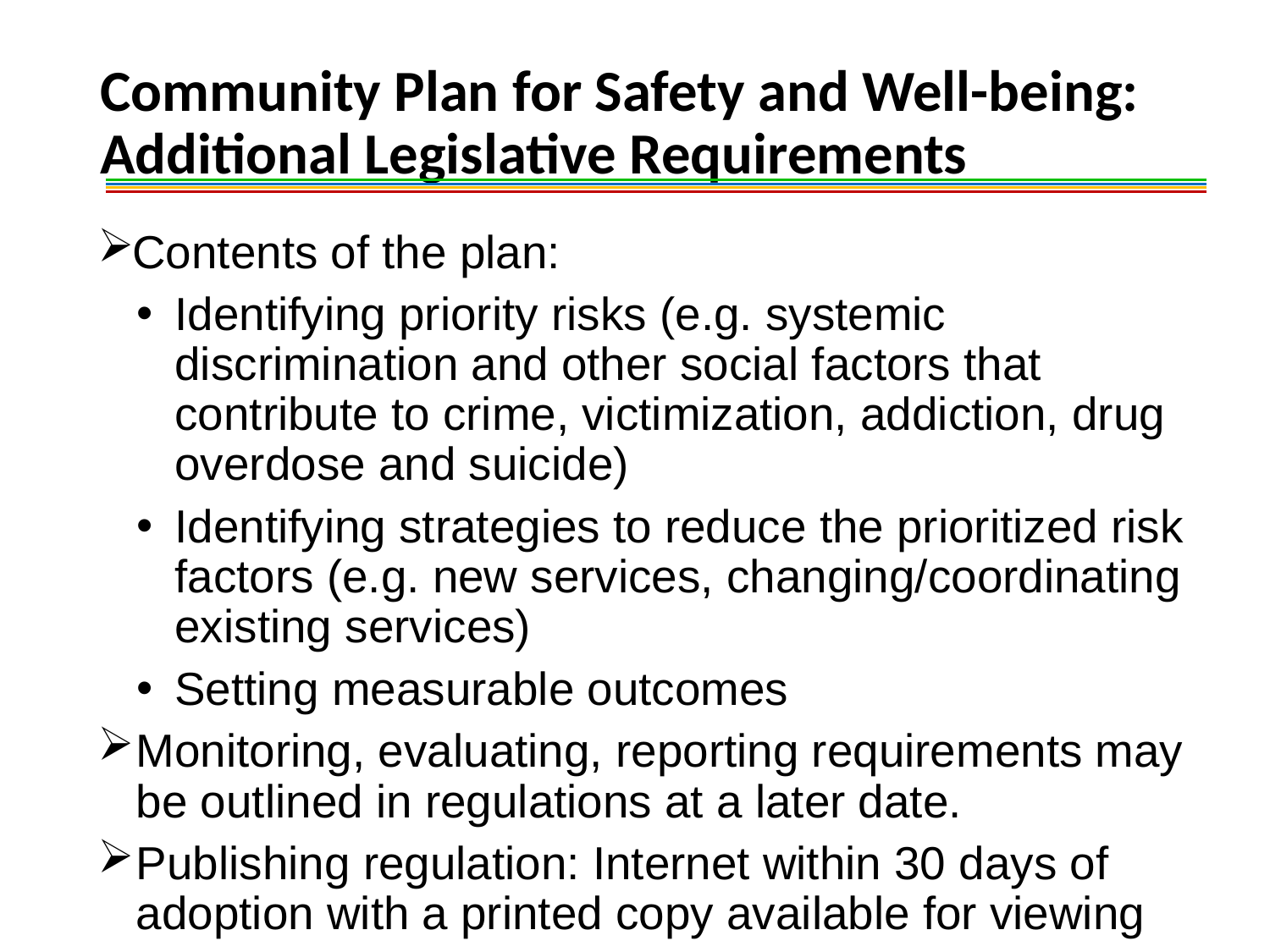

# Community Plan for Safety and Well-being: Additional Legislative Requirements
Contents of the plan:
Identifying priority risks (e.g. systemic discrimination and other social factors that contribute to crime, victimization, addiction, drug overdose and suicide)
Identifying strategies to reduce the prioritized risk factors (e.g. new services, changing/coordinating existing services)
Setting measurable outcomes
Monitoring, evaluating, reporting requirements may be outlined in regulations at a later date.
Publishing regulation: Internet within 30 days of adoption with a printed copy available for viewing